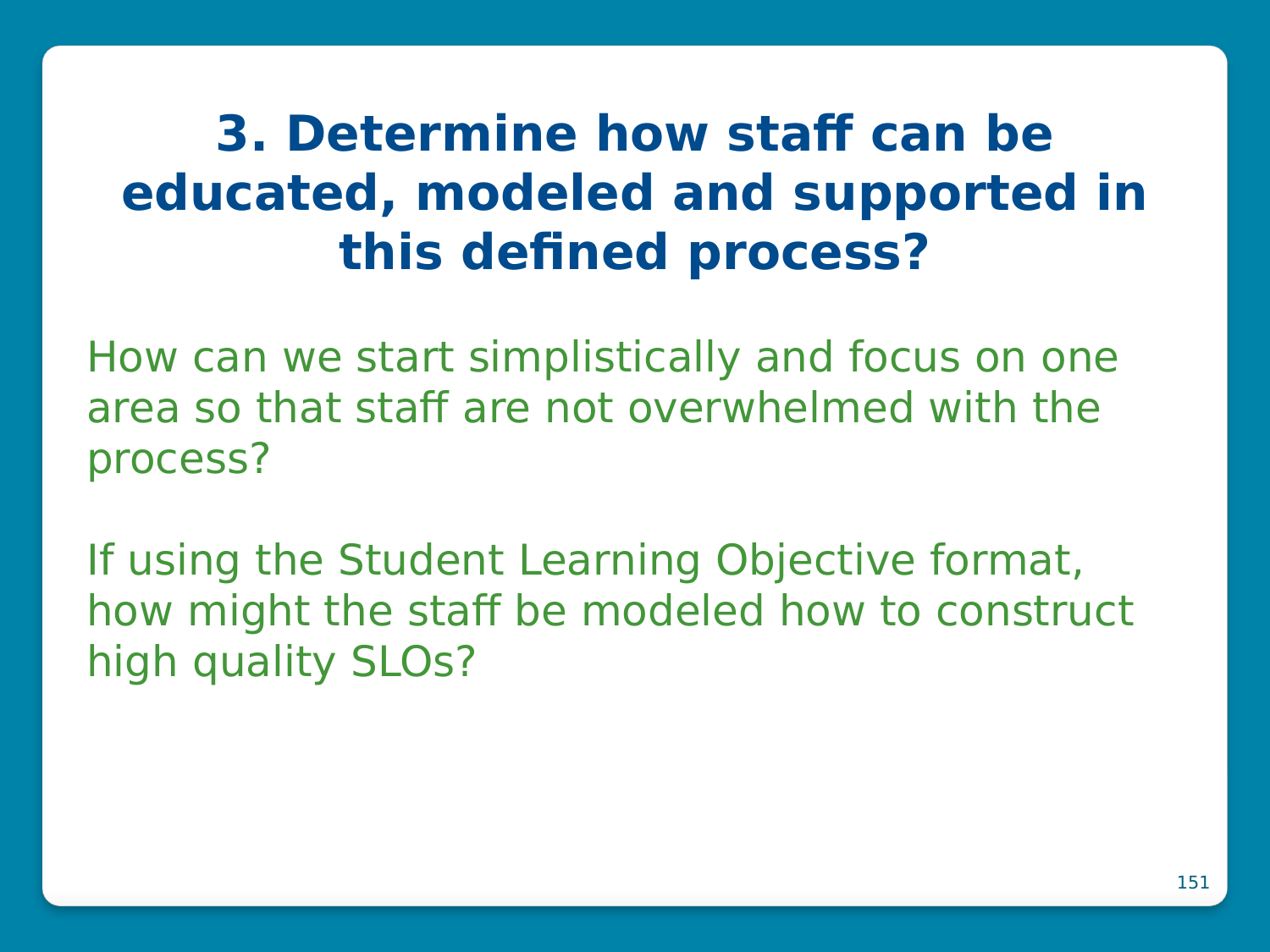

# 3. Determine how staff can be educated, modeled and supported in this defined process?

How can we start simplistically and focus on one area so that staff are not overwhelmed with the process?

If using the Student Learning Objective format, how might the staff be modeled how to construct high quality SLOs?

151